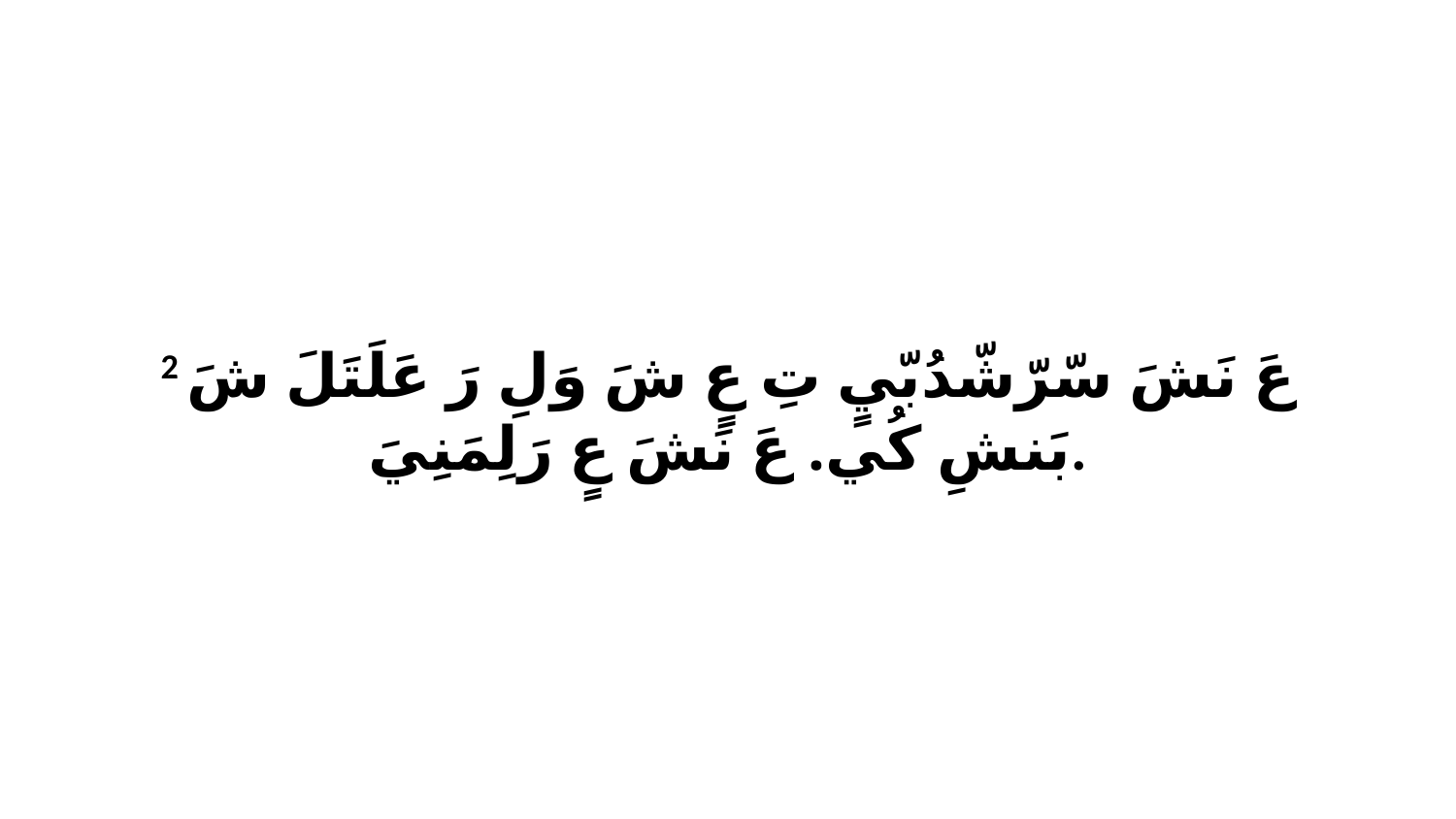

2 عَ نَشَ سّرّشّدُبّيٍ تِ عٍ شَ وَلِ رَ عَلَتَلَ شَ بَنشِ كُي. عَ نَشَ عٍ رَلِمَنِيَ.